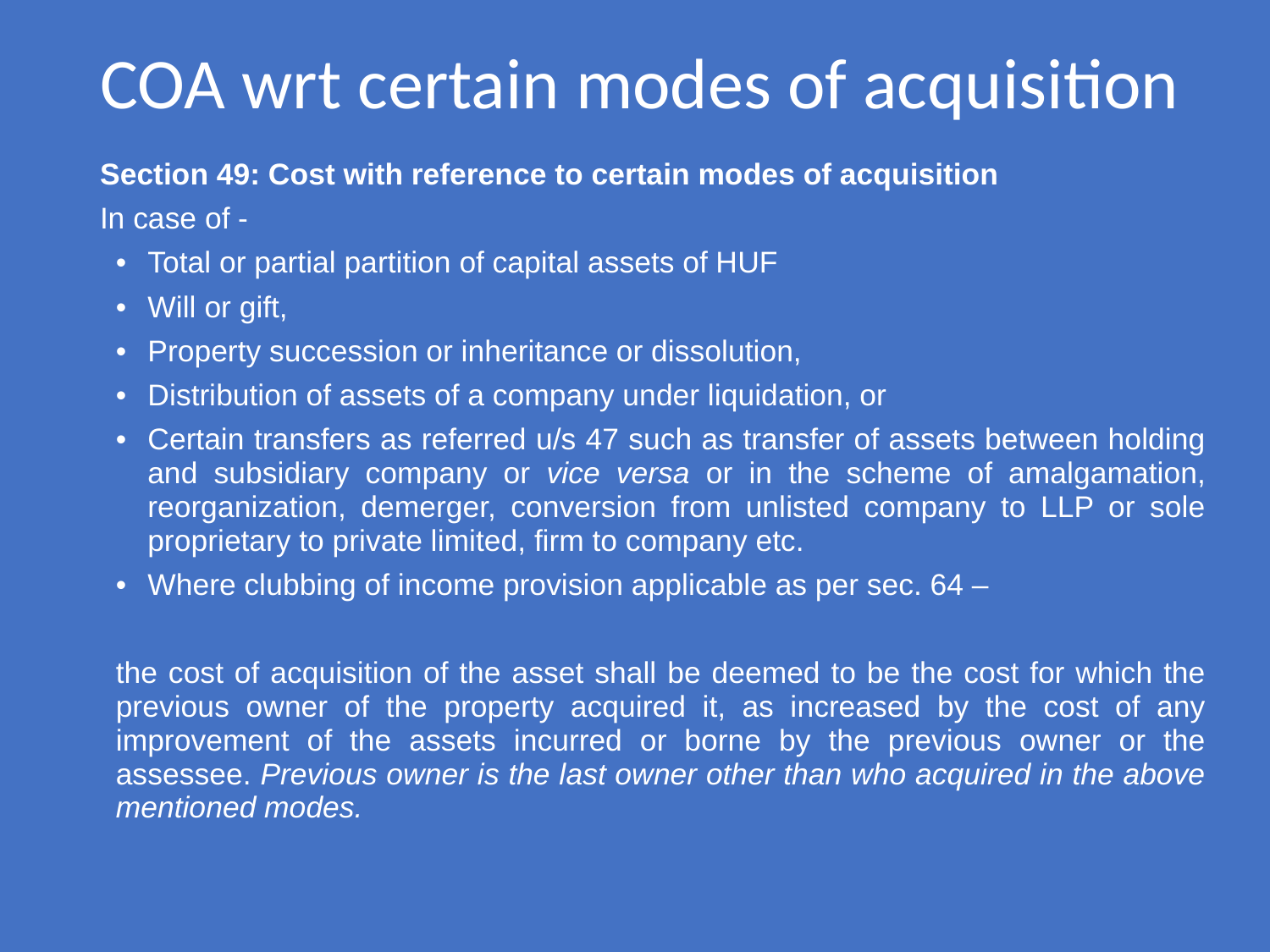

COA wrt certain modes of acquisition
Section 49: Cost with reference to certain modes of acquisition
In case of -
Total or partial partition of capital assets of HUF
Will or gift,
Property succession or inheritance or dissolution,
Distribution of assets of a company under liquidation, or
Certain transfers as referred u/s 47 such as transfer of assets between holding and subsidiary company or vice versa or in the scheme of amalgamation, reorganization, demerger, conversion from unlisted company to LLP or sole proprietary to private limited, firm to company etc.
Where clubbing of income provision applicable as per sec. 64 –

the cost of acquisition of the asset shall be deemed to be the cost for which the previous owner of the property acquired it, as increased by the cost of any improvement of the assets incurred or borne by the previous owner or the assessee. Previous owner is the last owner other than who acquired in the above mentioned modes.